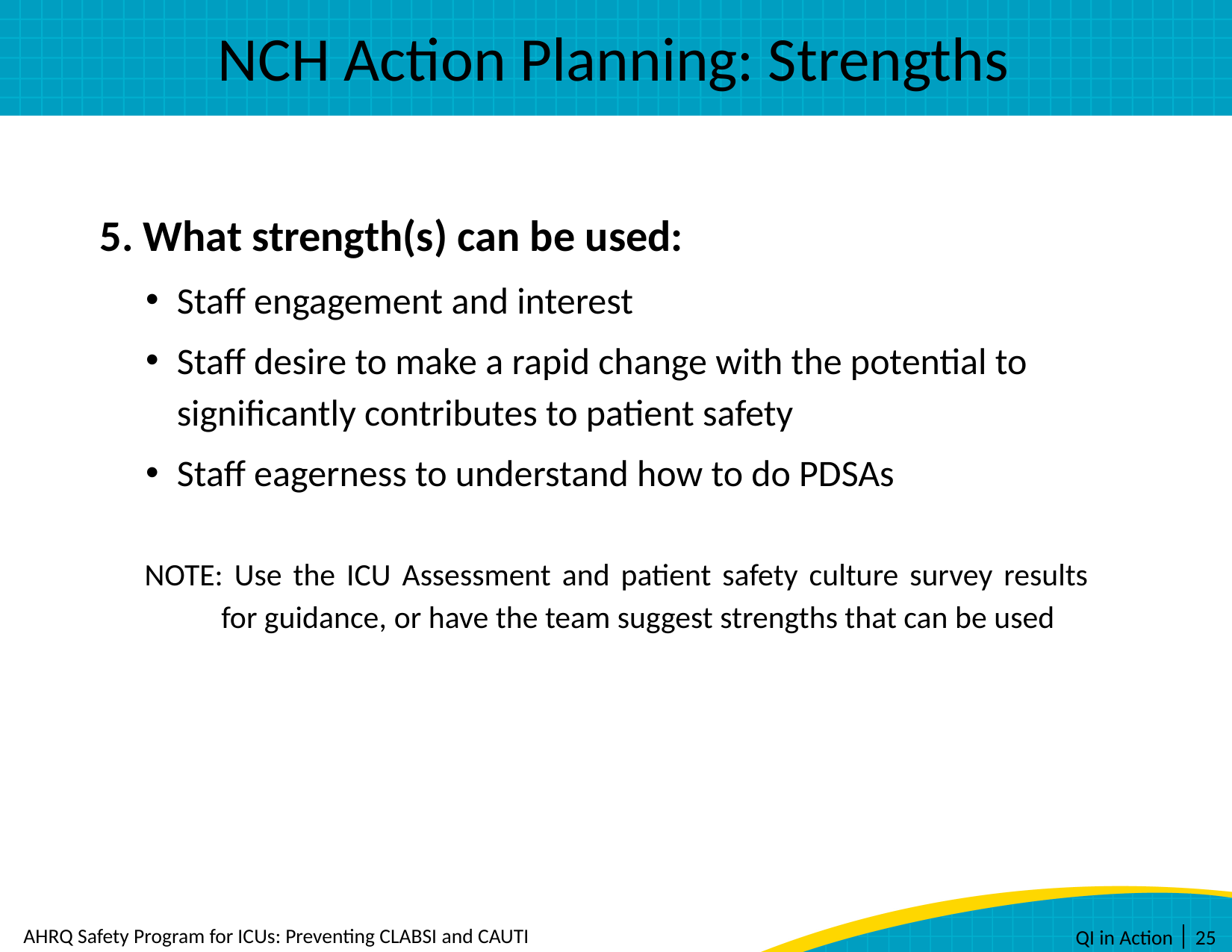

# NCH Action Planning: Strengths
5. What strength(s) can be used:
Staff engagement and interest
Staff desire to make a rapid change with the potential to significantly contributes to patient safety
Staff eagerness to understand how to do PDSAs
NOTE: Use the ICU Assessment and patient safety culture survey results for guidance, or have the team suggest strengths that can be used
AHRQ Safety Program for ICUs: Preventing CLABSI and CAUTI
 QI in Action ׀ 25